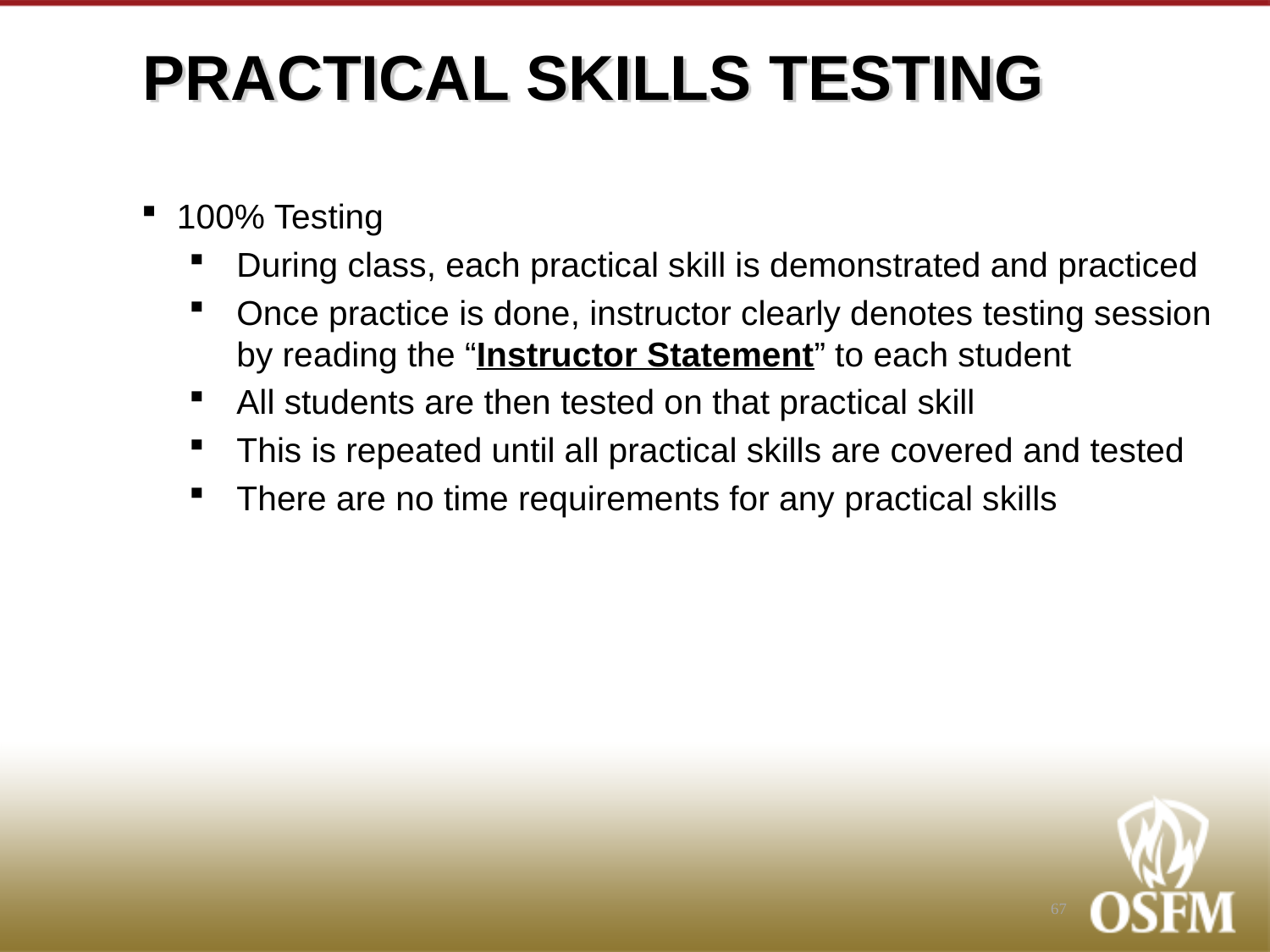

# PRACTICAL SKILLS TESTING

100% Testing
During class, each practical skill is demonstrated and practiced
Once practice is done, instructor clearly denotes testing session by reading the “Instructor Statement” to each student
All students are then tested on that practical skill
This is repeated until all practical skills are covered and tested
There are no time requirements for any practical skills

67